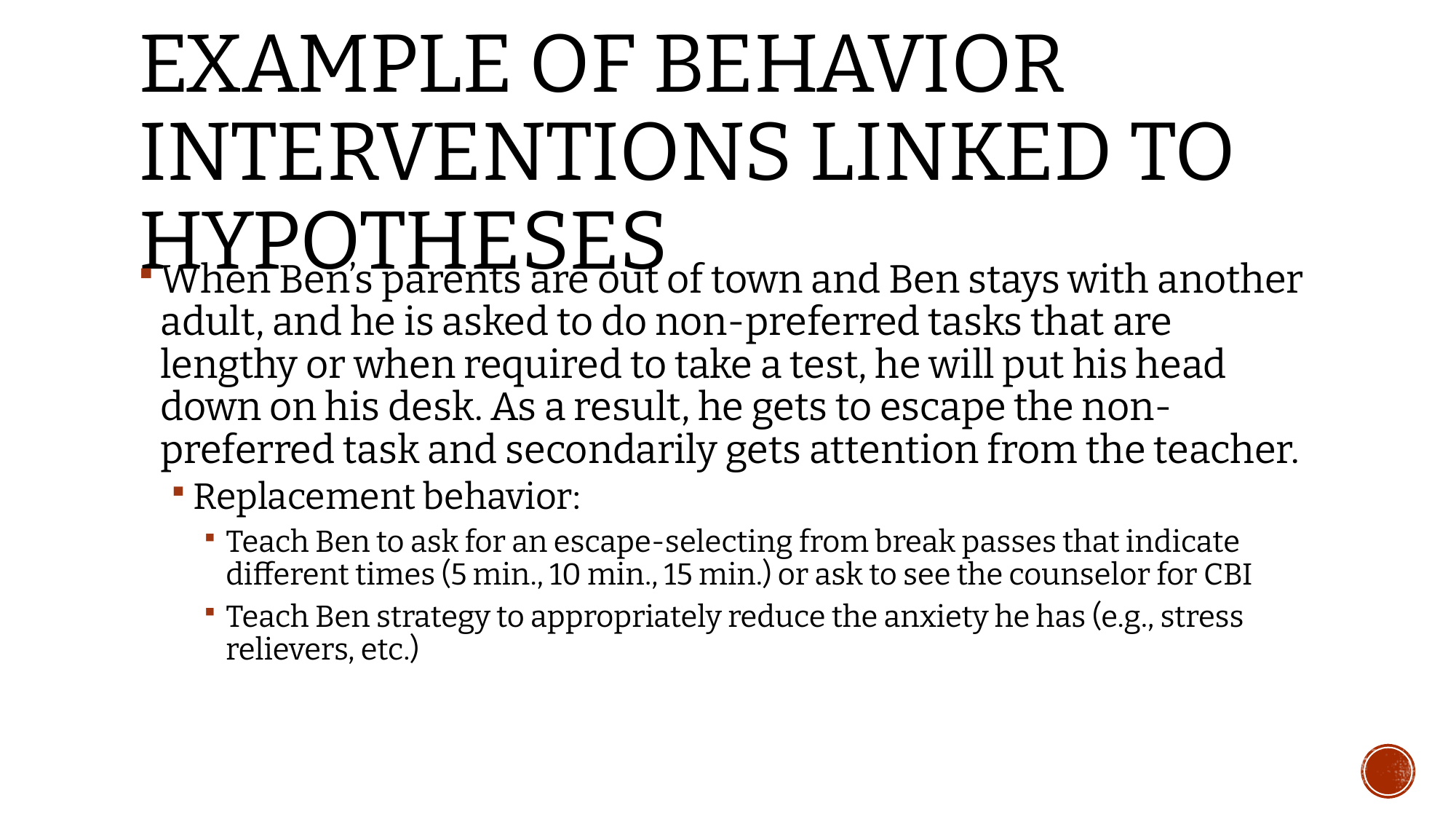

# Example of Behavior Interventions linked to Hypotheses
When Ben’s parents are out of town and Ben stays with another adult, and he is asked to do non-preferred tasks that are lengthy or when required to take a test, he will put his head down on his desk. As a result, he gets to escape the non-preferred task and secondarily gets attention from the teacher.
Replacement behavior:
Teach Ben to ask for an escape-selecting from break passes that indicate different times (5 min., 10 min., 15 min.) or ask to see the counselor for CBI
Teach Ben strategy to appropriately reduce the anxiety he has (e.g., stress relievers, etc.)